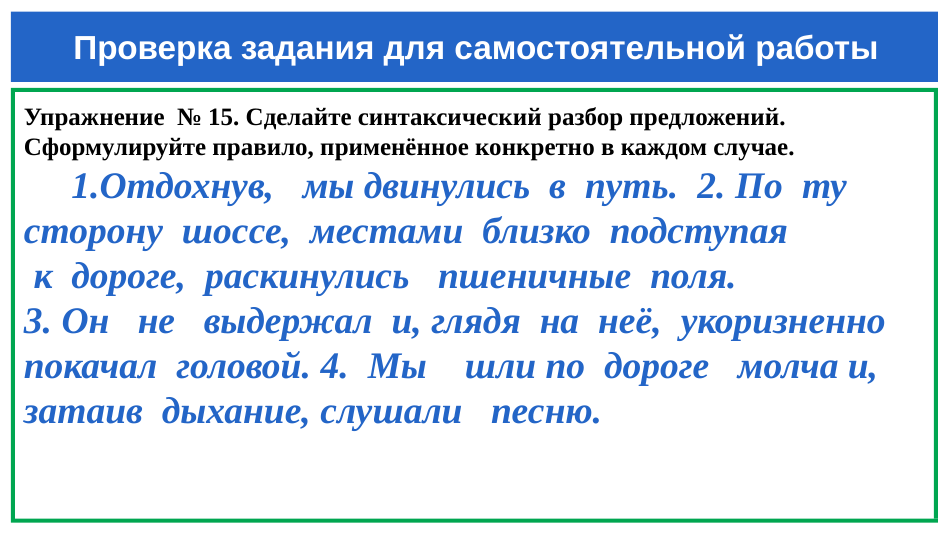

# Проверка задания для самостоятельной работы
Упражнение  № 15. Сделайте синтаксический разбор предложений. Сформулируйте правило, применённое конкретно в каждом случае.
     1.Отдохнув,   мы двинулись  в  путь.  2. По  ту  сторону  шоссе,  местами  близко  подступая
 к  дороге,  раскинулись   пшеничные  поля.
3. Он   не   выдержал  и, глядя  на  неё,  укоризненно  покачал  головой. 4.  Мы    шли по  дороге   молча и, затаив  дыхание, слушали   песню.